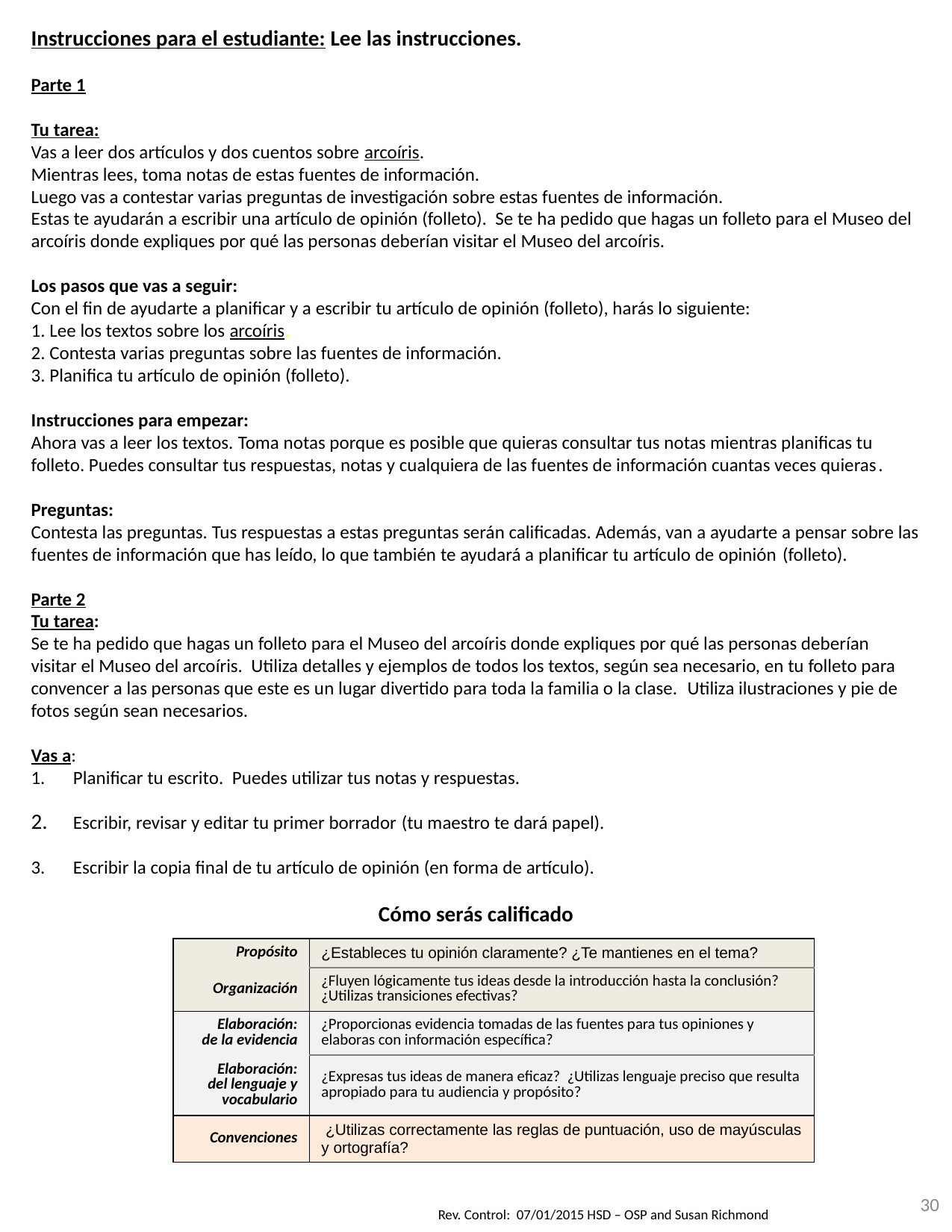

Instrucciones para el estudiante: Lee las instrucciones.

Parte 1

Tu tarea:
Vas a leer dos artículos y dos cuentos sobre arcoíris.
Mientras lees, toma notas de estas fuentes de información.
Luego vas a contestar varias preguntas de investigación sobre estas fuentes de información.
Estas te ayudarán a escribir una artículo de opinión (folleto).  Se te ha pedido que hagas un folleto para el Museo del arcoíris donde expliques por qué las personas deberían visitar el Museo del arcoíris.

Los pasos que vas a seguir:
Con el fin de ayudarte a planificar y a escribir tu artículo de opinión (folleto), harás lo siguiente:
1. Lee los textos sobre los arcoíris.
2. Contesta varias preguntas sobre las fuentes de información.
3. Planifica tu artículo de opinión (folleto).

Instrucciones para empezar:
Ahora vas a leer los textos. Toma notas porque es posible que quieras consultar tus notas mientras planificas tu folleto. Puedes consultar tus respuestas, notas y cualquiera de las fuentes de información cuantas veces quieras.

Preguntas:
Contesta las preguntas. Tus respuestas a estas preguntas serán calificadas. Además, van a ayudarte a pensar sobre las fuentes de información que has leído, lo que también te ayudará a planificar tu artículo de opinión (folleto).

Parte 2
Tu tarea:
Se te ha pedido que hagas un folleto para el Museo del arcoíris donde expliques por qué las personas deberían visitar el Museo del arcoíris.  Utiliza detalles y ejemplos de todos los textos, según sea necesario, en tu folleto para convencer a las personas que este es un lugar divertido para toda la familia o la clase.  Utiliza ilustraciones y pie de fotos según sean necesarios.

Vas a:
Planificar tu escrito.  Puedes utilizar tus notas y respuestas.

Escribir, revisar y editar tu primer borrador (tu maestro te dará papel).

Escribir la copia final de tu artículo de opinión (en forma de artículo).

Cómo serás calificado

| Propósito | ¿Estableces tu opinión claramente? ¿Te mantienes en el tema? |
| --- | --- |
| Organización | ¿Fluyen lógicamente tus ideas desde la introducción hasta la conclusión? ¿Utilizas transiciones efectivas? |
| Elaboración: de la evidencia | ¿Proporcionas evidencia tomadas de las fuentes para tus opiniones y elaboras con información específica? |
| Elaboración: del lenguaje y vocabulario | ¿Expresas tus ideas de manera eficaz? ¿Utilizas lenguaje preciso que resulta apropiado para tu audiencia y propósito? |
| Convenciones | ¿Utilizas correctamente las reglas de puntuación, uso de mayúsculas y ortografía? |
30